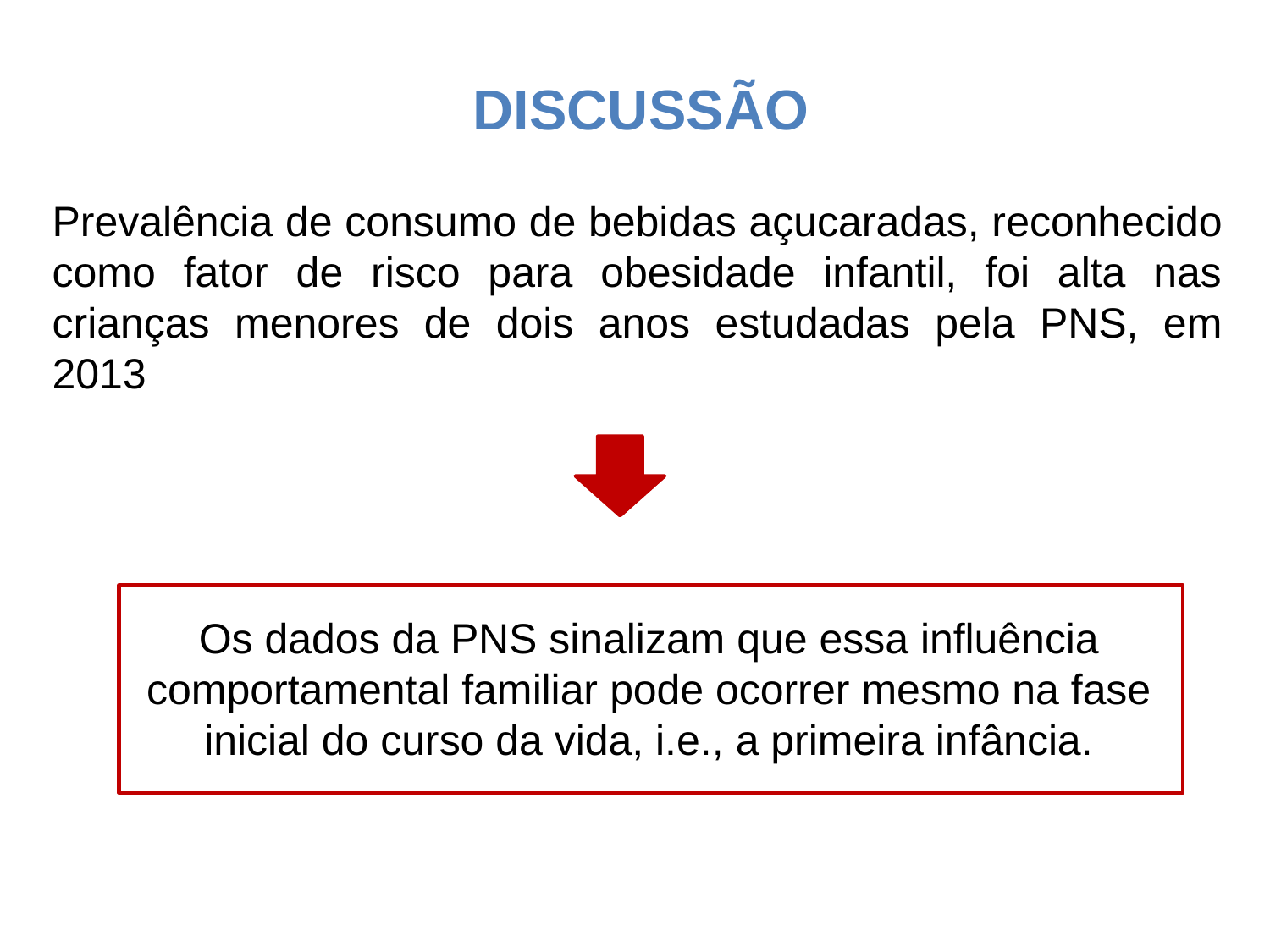

# DISCUSSÃO
Prevalência de consumo de bebidas açucaradas, reconhecido como fator de risco para obesidade infantil, foi alta nas crianças menores de dois anos estudadas pela PNS, em 2013

Os dados da PNS sinalizam que essa influência comportamental familiar pode ocorrer mesmo na fase inicial do curso da vida, i.e., a primeira infância.